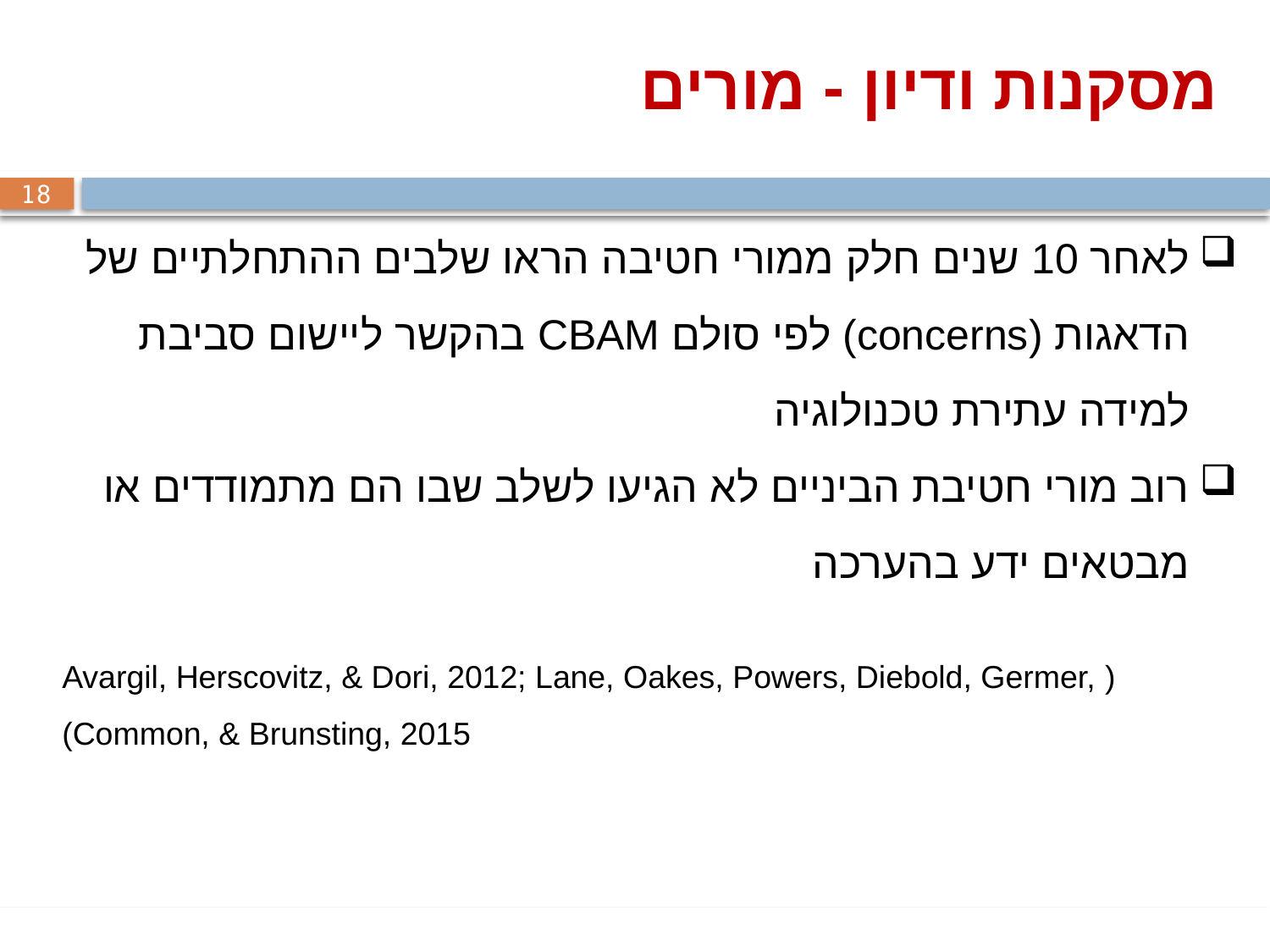

מסקנות ודיון - מורים
18

לאחר 10 שנים חלק ממורי חטיבה הראו שלבים ההתחלתיים של הדאגות (concerns) לפי סולם CBAM בהקשר ליישום סביבת למידה עתירת טכנולוגיה
רוב מורי חטיבת הביניים לא הגיעו לשלב שבו הם מתמודדים או מבטאים ידע בהערכה

(Avargil, Herscovitz, & Dori, 2012; Lane, Oakes, Powers, Diebold, Germer,  Common, & Brunsting, 2015)